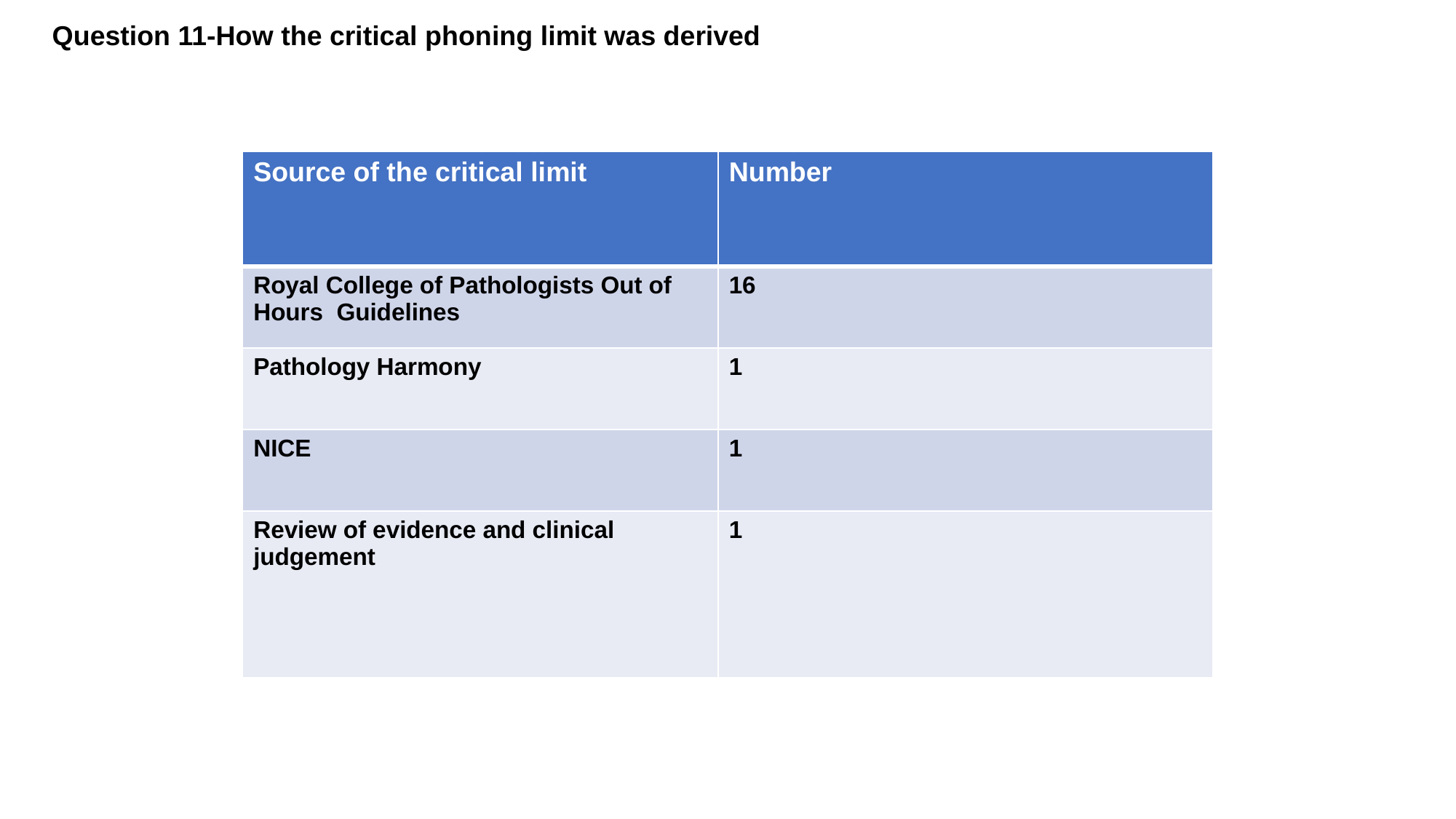

Question 11-How the critical phoning limit was derived
| Source of the critical limit | Number |
| --- | --- |
| Royal College of Pathologists Out of Hours Guidelines | 16 |
| Pathology Harmony | 1 |
| NICE | 1 |
| Review of evidence and clinical judgement | 1 |